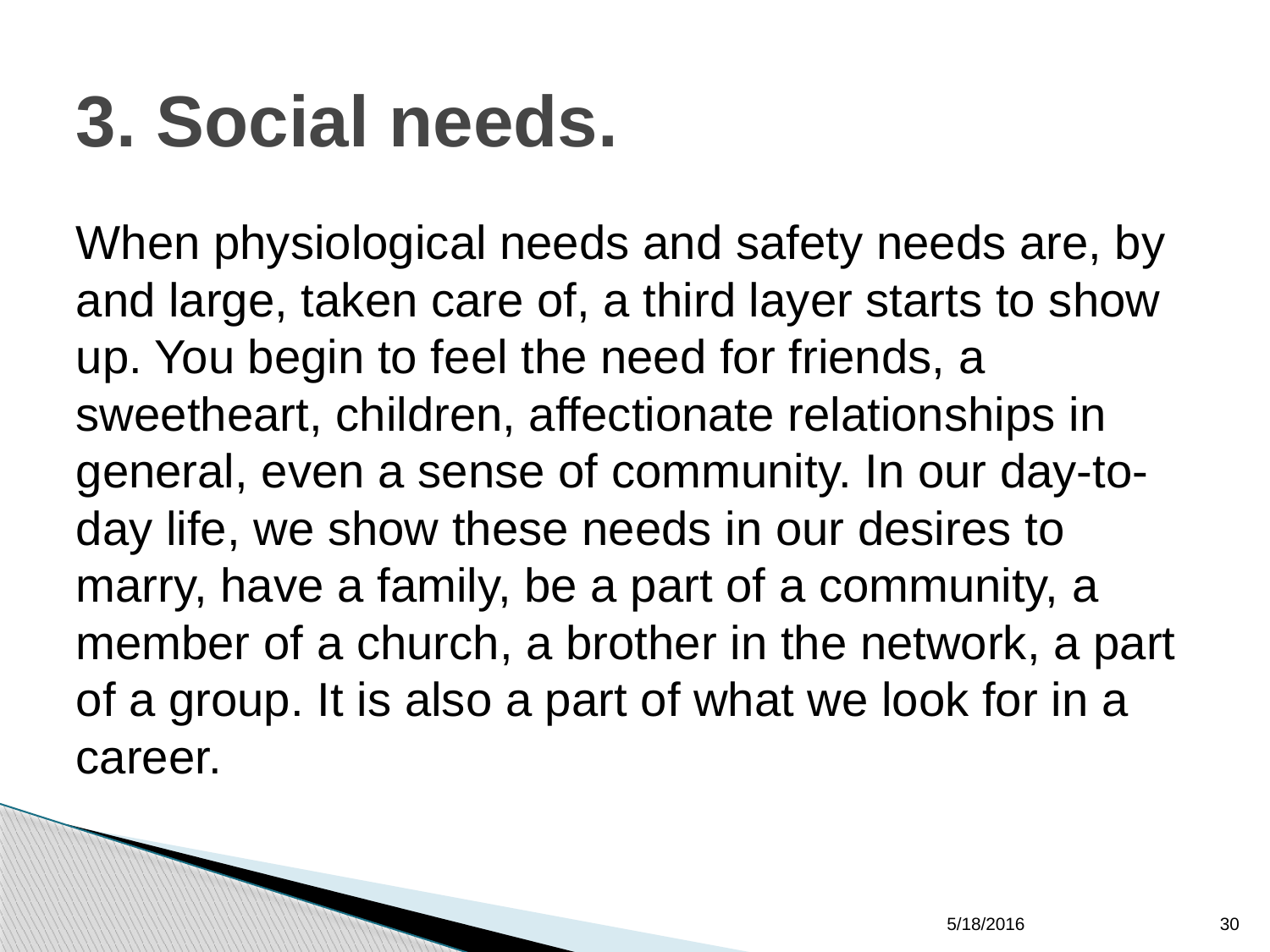

# 3. Social needs.
When physiological needs and safety needs are, by and large, taken care of, a third layer starts to show up. You begin to feel the need for friends, a sweetheart, children, affectionate relationships in general, even a sense of community. In our day-to-day life, we show these needs in our desires to marry, have a family, be a part of a community, a member of a church, a brother in the network, a part of a group. It is also a part of what we look for in a career.
5/18/2016
30